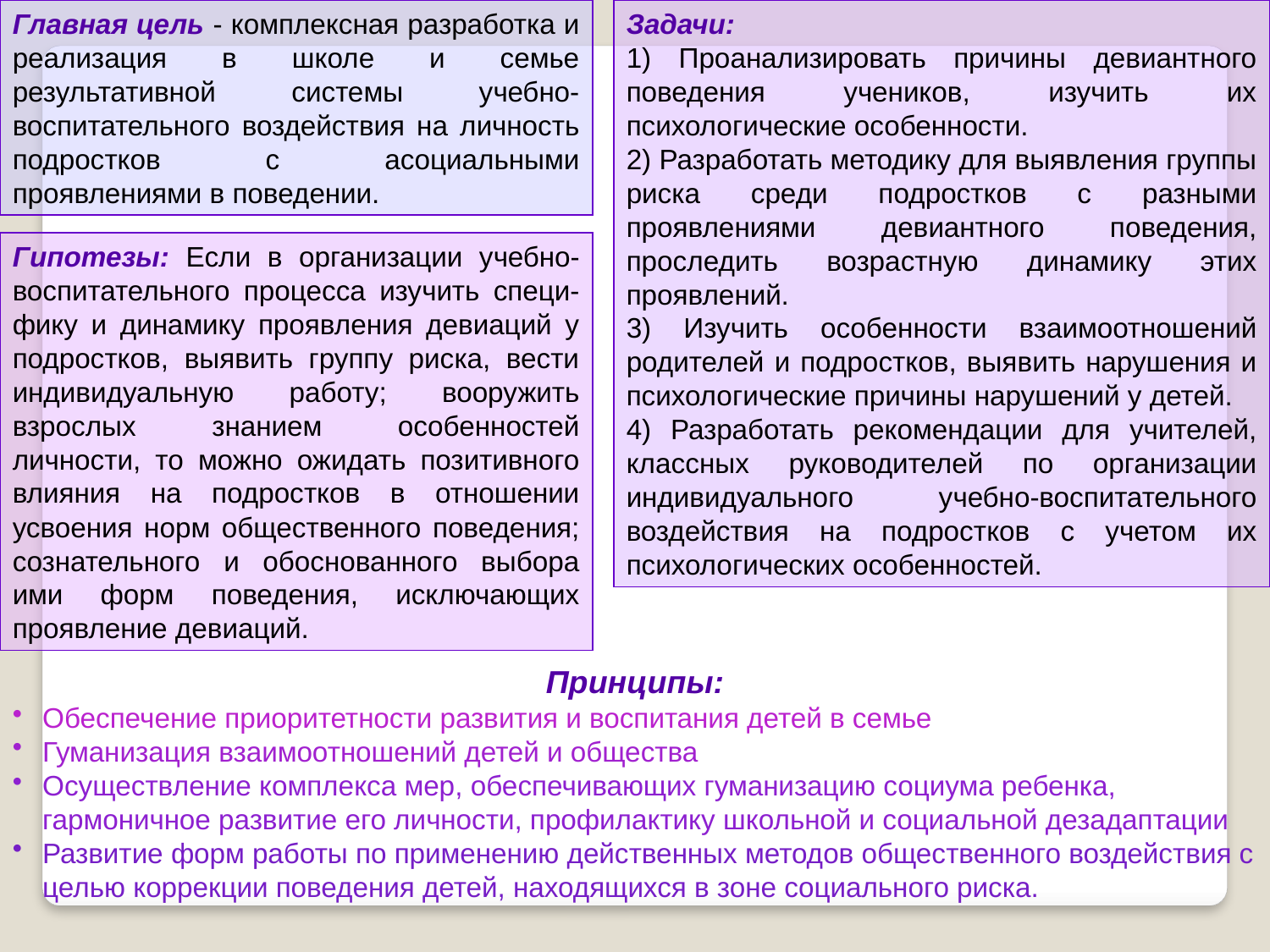

Главная цель - комплексная разработка и реализация в школе и семье результативной системы учебно-воспитательного воздействия на личность подростков с асоциальными проявлениями в поведении.
Задачи:
1) Проанализировать причины девиантного поведения учеников, изучить их психологические особенности.
2) Разработать методику для выявления группы риска среди подростков с разными проявлениями девиантного поведения, проследить возрастную динамику этих проявлений.
3) Изучить особенности взаимоотношений родителей и подростков, выявить нарушения и психологические причины нарушений у детей.
4) Разработать рекомендации для учителей, классных руководителей по организации индивидуального учебно-воспитательного воздействия на подростков с учетом их психологических особенностей.
Гипотезы: Если в организации учебно-воспитательного процесса изучить специ-фику и динамику проявления девиаций у подростков, выявить группу риска, вести индивидуальную работу; вооружить взрослых знанием особенностей личности, то можно ожидать позитивного влияния на подростков в отношении усвоения норм общественного поведения; сознательного и обоснованного выбора ими форм поведения, исключающих проявление девиаций.
Принципы:
Обеспечение приоритетности развития и воспитания детей в семье
Гуманизация взаимоотношений детей и общества
Осуществление комплекса мер, обеспечивающих гуманизацию социума ребенка, гармоничное развитие его личности, профилактику школьной и социальной дезадаптации
Развитие форм работы по применению действенных методов общественного воздействия с целью коррекции поведения детей, находящихся в зоне социального риска.